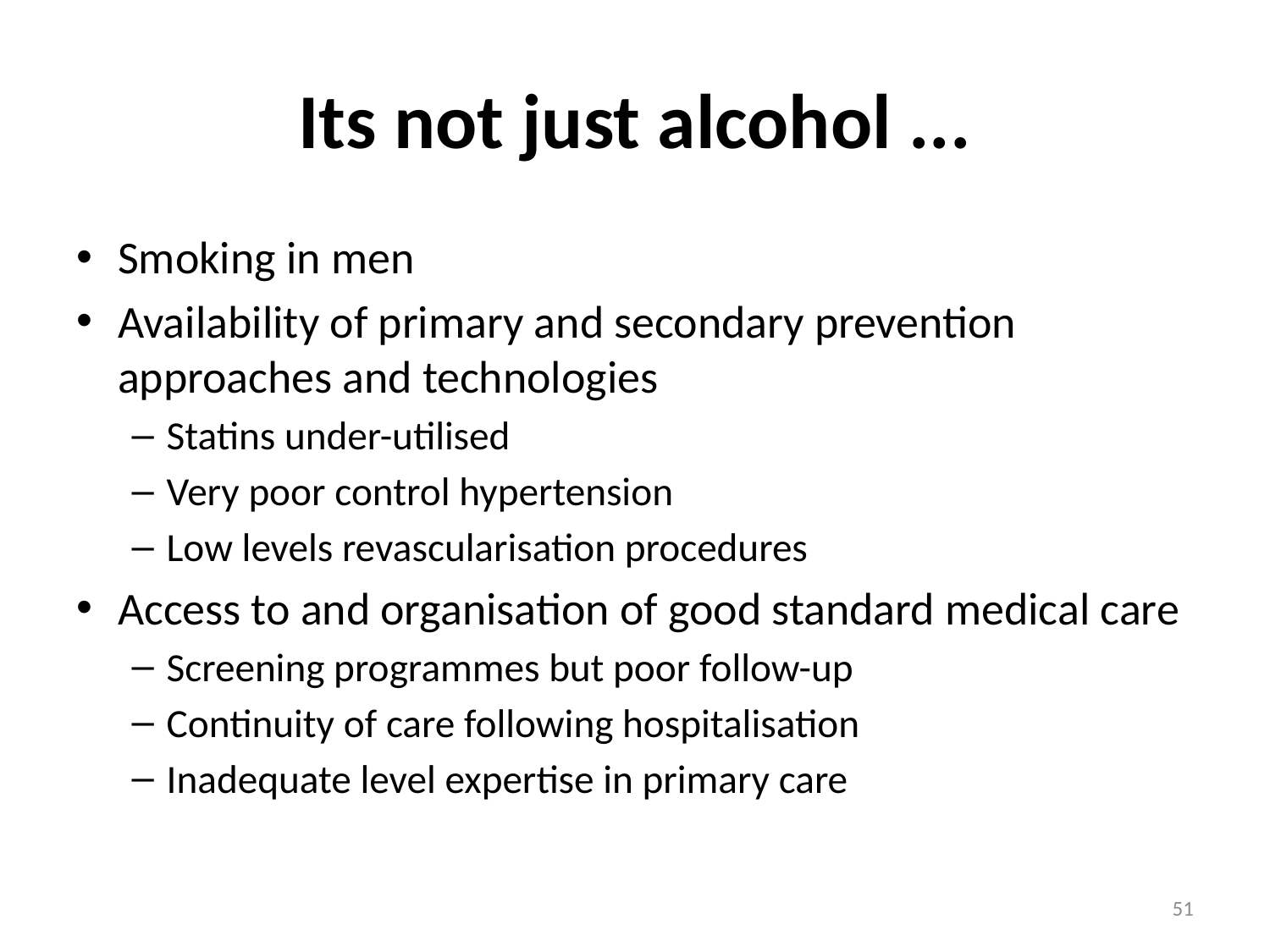

# Its not just alcohol ...
Smoking in men
Availability of primary and secondary prevention approaches and technologies
Statins under-utilised
Very poor control hypertension
Low levels revascularisation procedures
Access to and organisation of good standard medical care
Screening programmes but poor follow-up
Continuity of care following hospitalisation
Inadequate level expertise in primary care
51